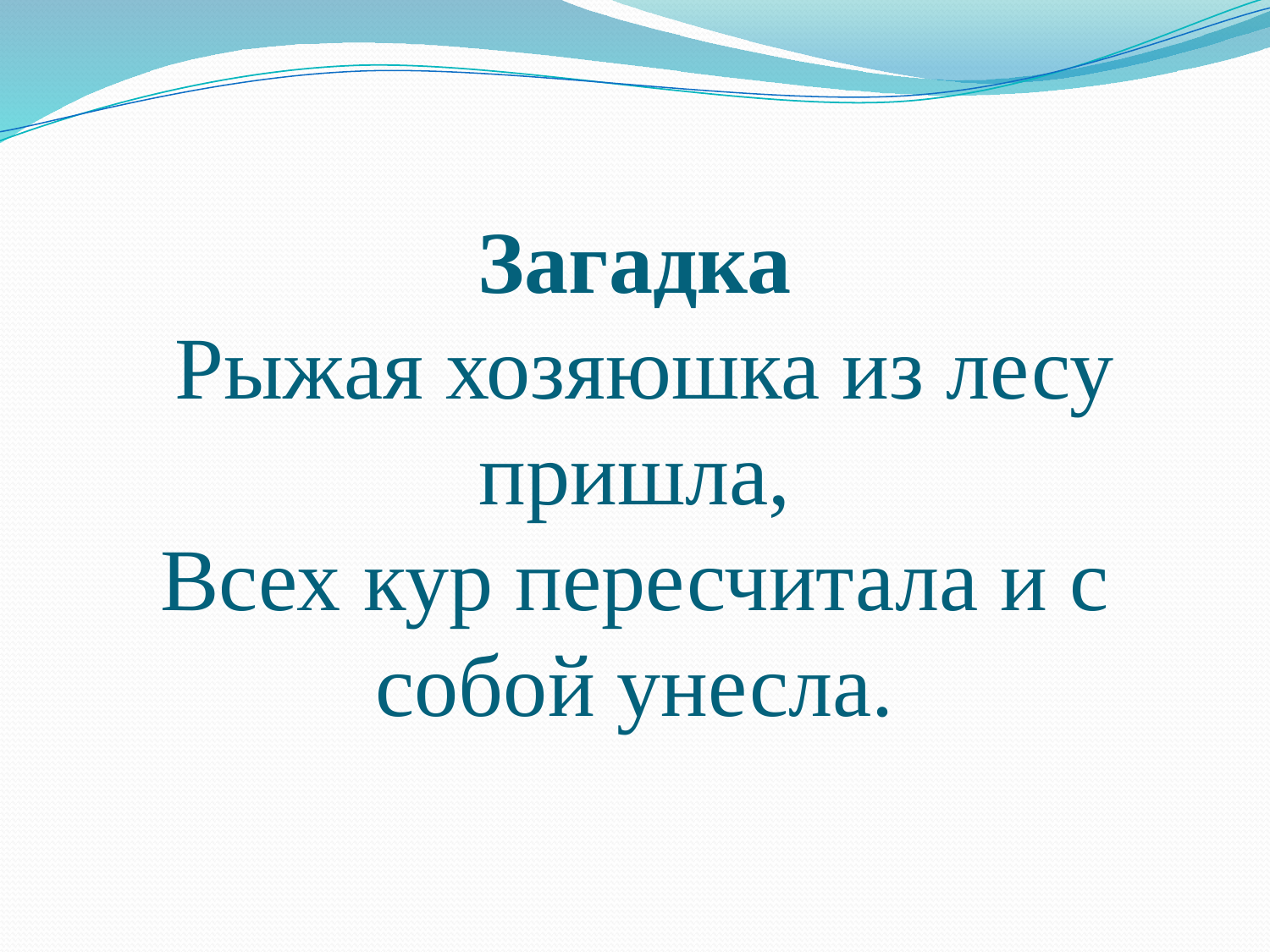

# Загадка Рыжая хозяюшка из лесу пришла, Всех кур пересчитала и с собой унесла.